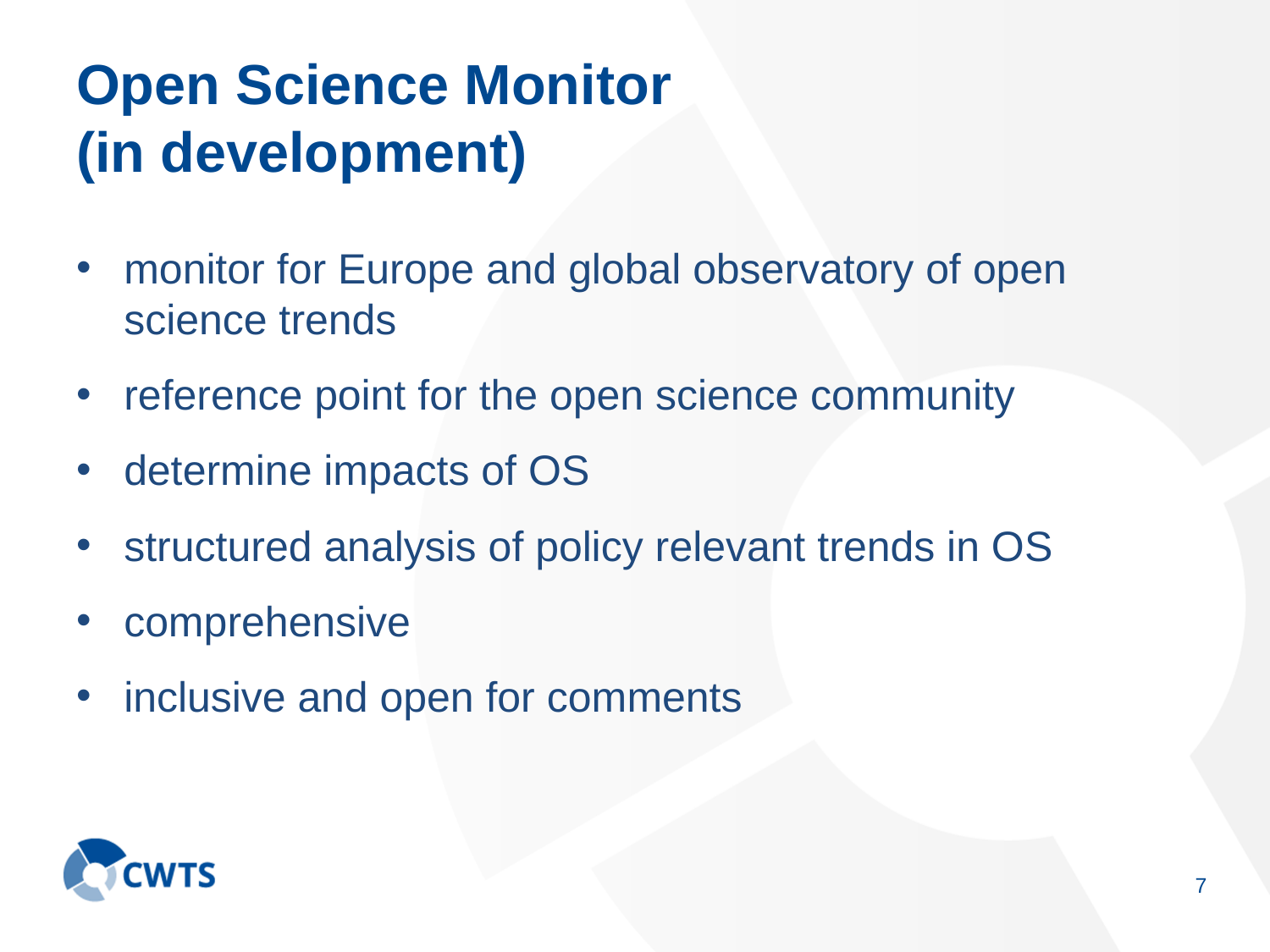

# Open Science Monitor (in development)
monitor for Europe and global observatory of open science trends
reference point for the open science community
determine impacts of OS
structured analysis of policy relevant trends in OS
comprehensive
inclusive and open for comments
7